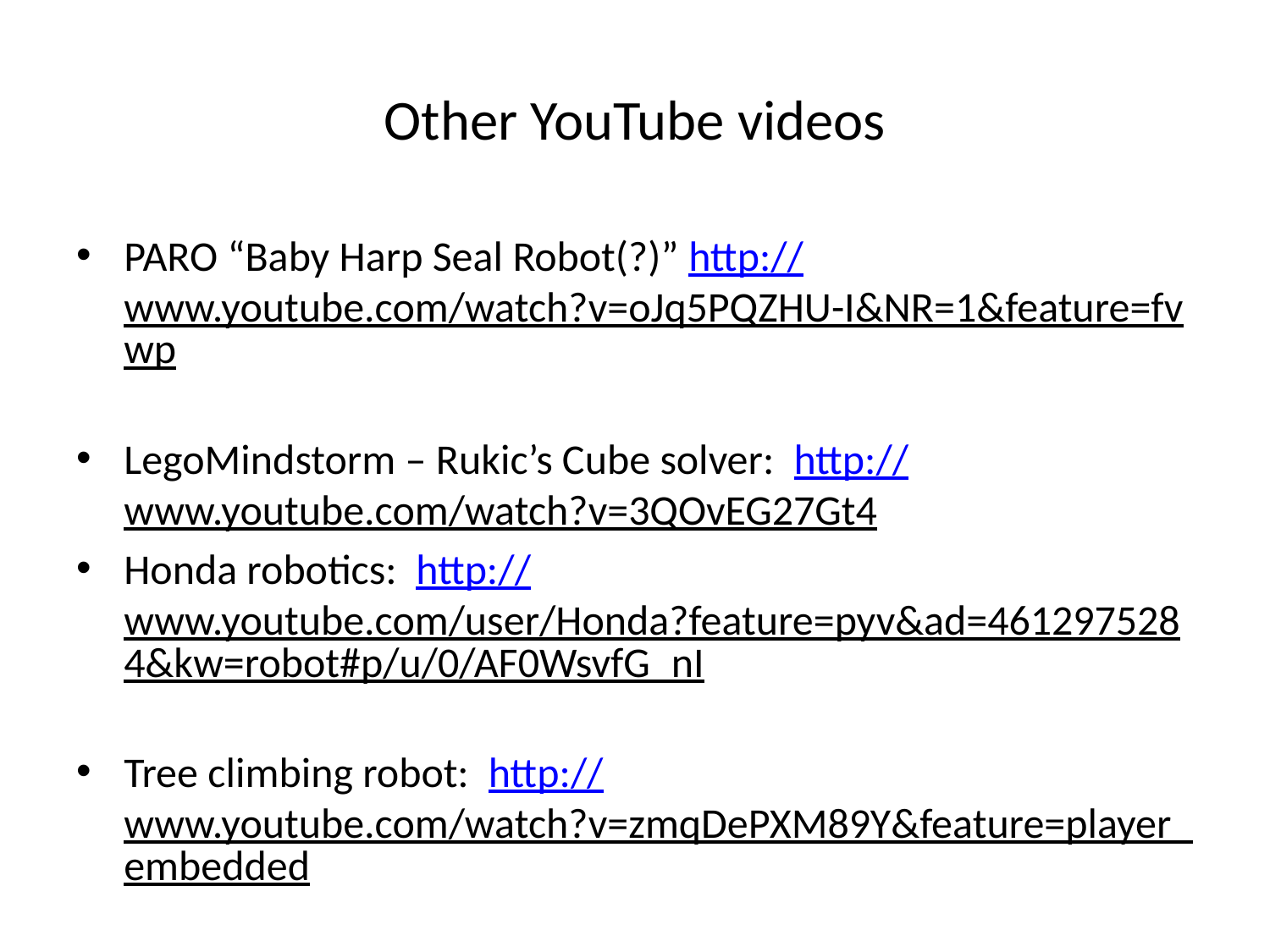

# Other YouTube videos
PARO “Baby Harp Seal Robot(?)” http://www.youtube.com/watch?v=oJq5PQZHU-I&NR=1&feature=fvwp
LegoMindstorm – Rukic’s Cube solver:  http://www.youtube.com/watch?v=3QOvEG27Gt4
Honda robotics:  http://www.youtube.com/user/Honda?feature=pyv&ad=4612975284&kw=robot#p/u/0/AF0WsvfG_nI
Tree climbing robot:  http://www.youtube.com/watch?v=zmqDePXM89Y&feature=player_embedded